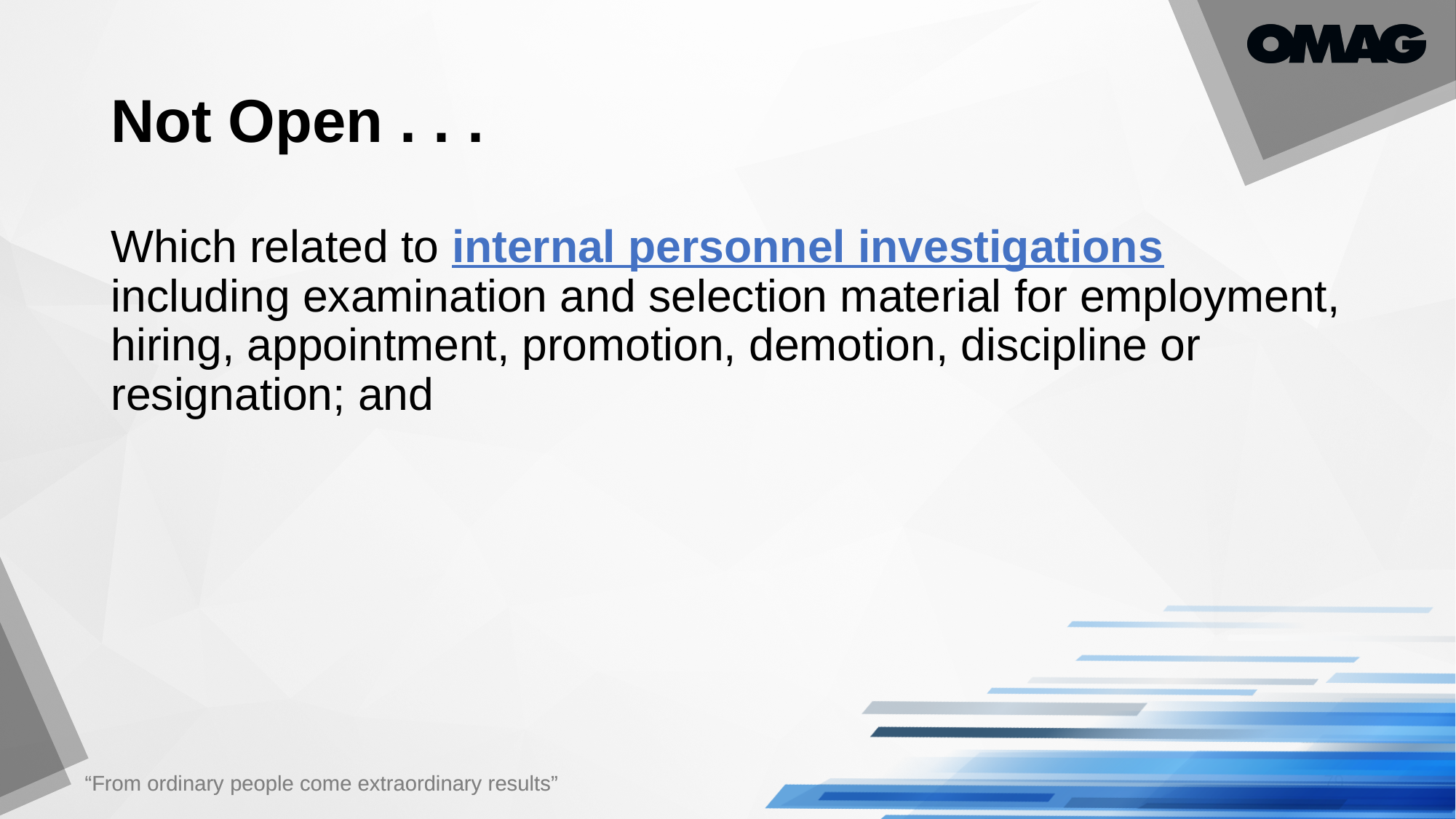

# Not Open . . .
Which related to internal personnel investigations including examination and selection material for employment, hiring, appointment, promotion, demotion, discipline or resignation; and